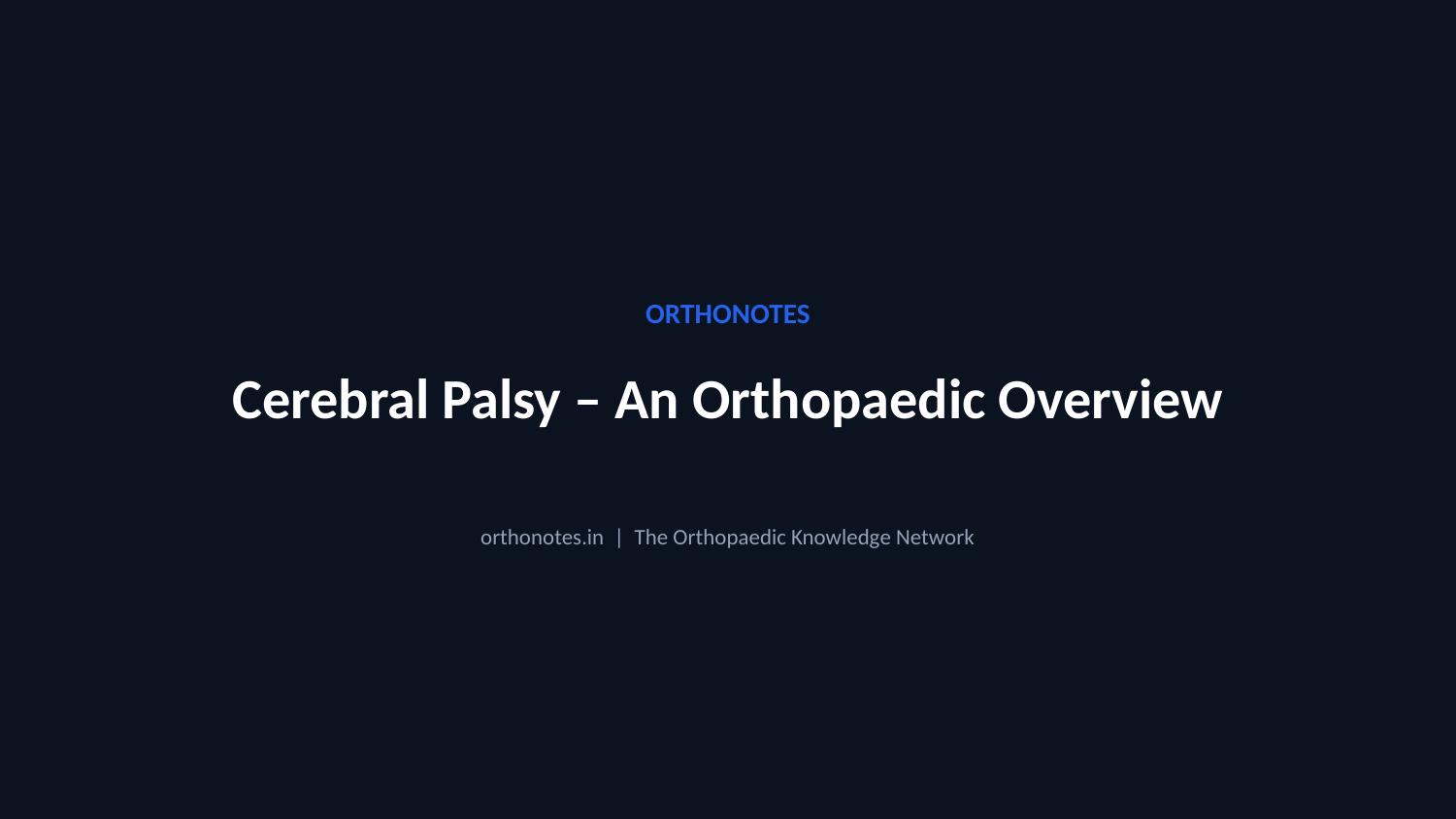

ORTHONOTES
Cerebral Palsy – An Orthopaedic Overview
orthonotes.in  |  The Orthopaedic Knowledge Network